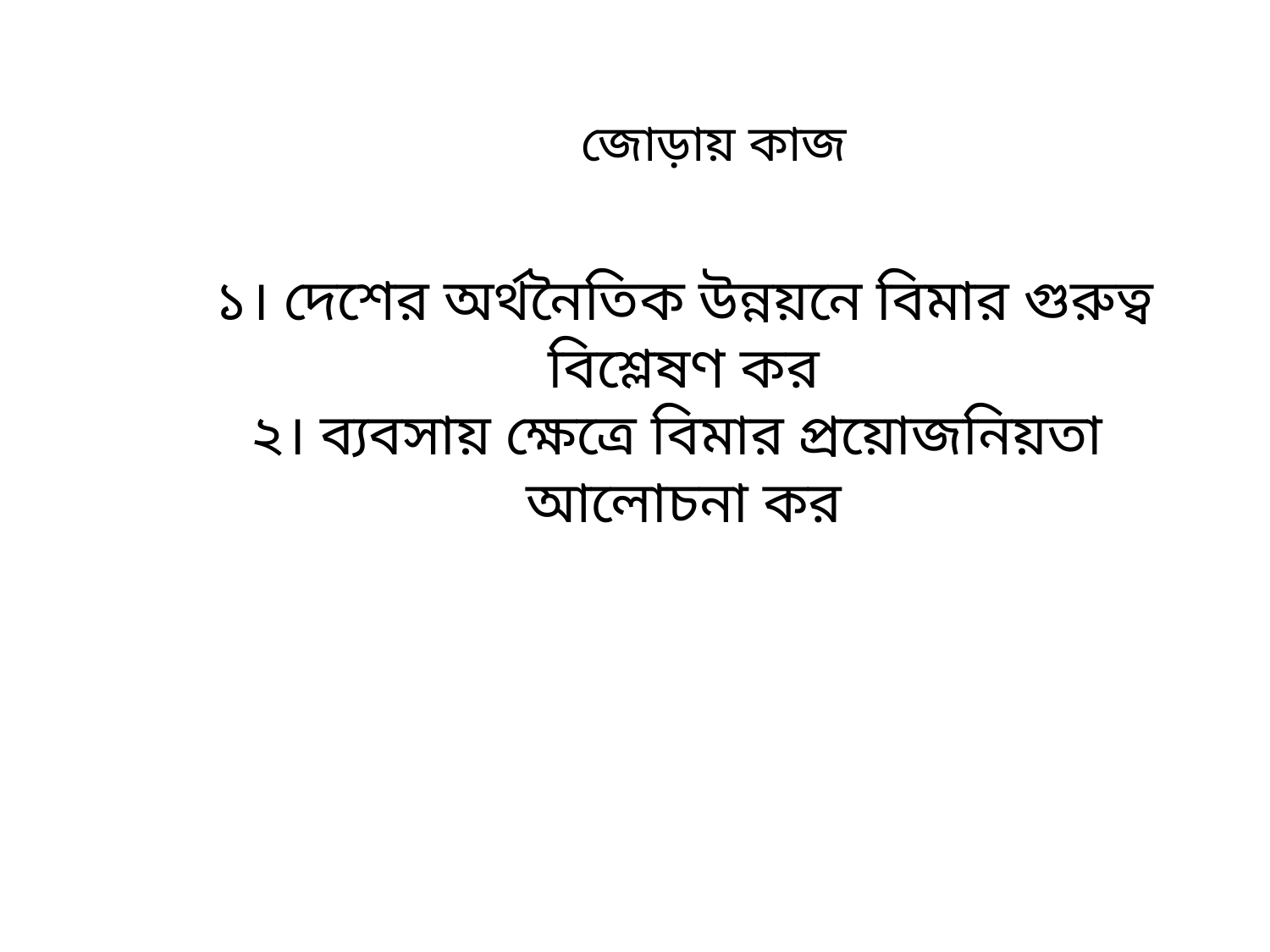

জোড়ায় কাজ
১। দেশের অর্থনৈতিক উন্নয়নে বিমার গুরুত্ব
বিশ্লেষণ কর
২। ব্যবসায় ক্ষেত্রে বিমার প্রয়োজনিয়তা
আলোচনা কর